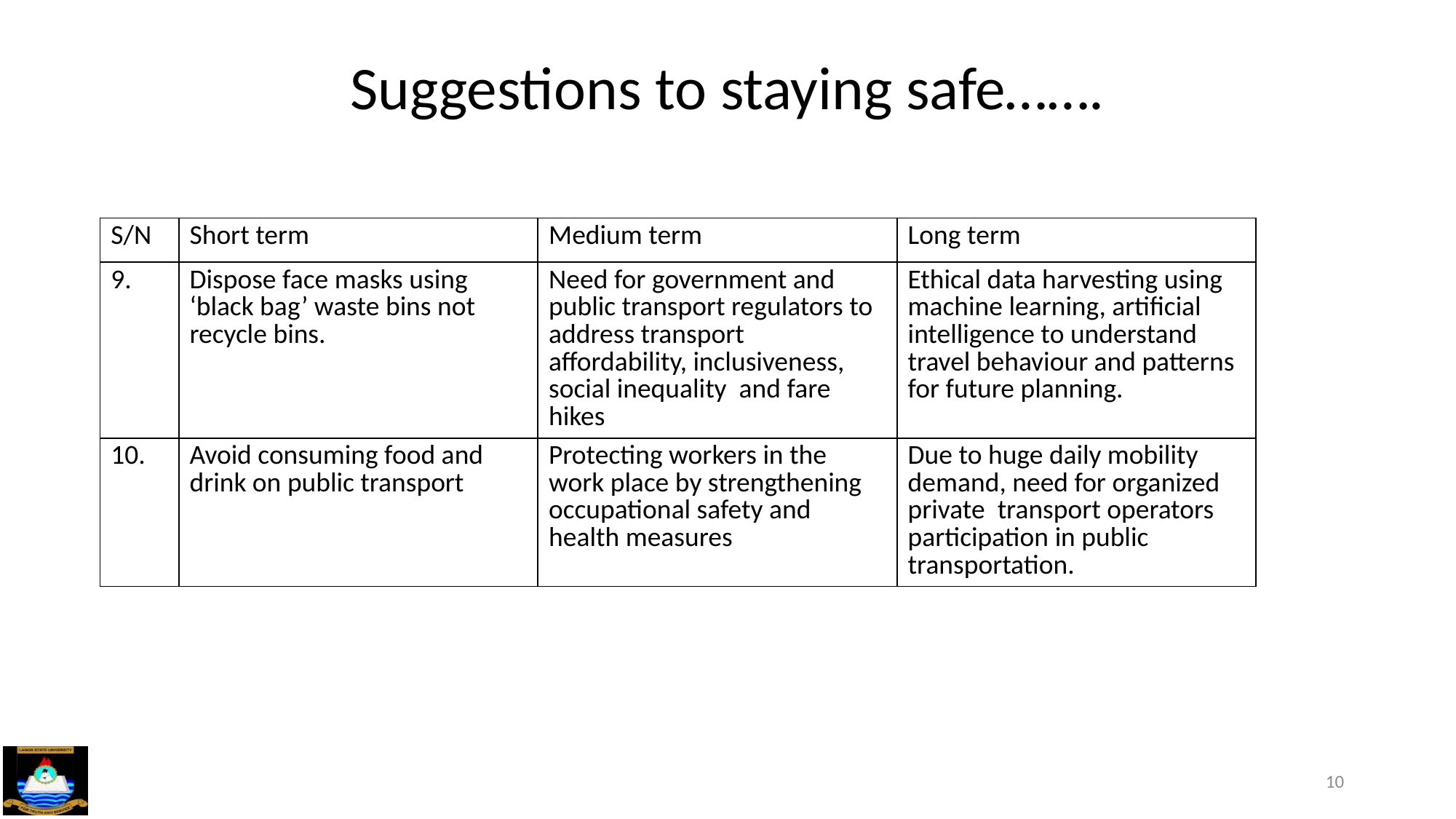

# Suggestions to staying safe…….
| S/N | Short term | Medium term | Long term |
| --- | --- | --- | --- |
| 9. | Dispose face masks using ‘black bag’ waste bins not recycle bins. | Need for government and public transport regulators to address transport affordability, inclusiveness, social inequality and fare hikes | Ethical data harvesting using machine learning, artificial intelligence to understand travel behaviour and patterns for future planning. |
| 10. | Avoid consuming food and drink on public transport | Protecting workers in the work place by strengthening occupational safety and health measures | Due to huge daily mobility demand, need for organized private transport operators participation in public transportation. |
10